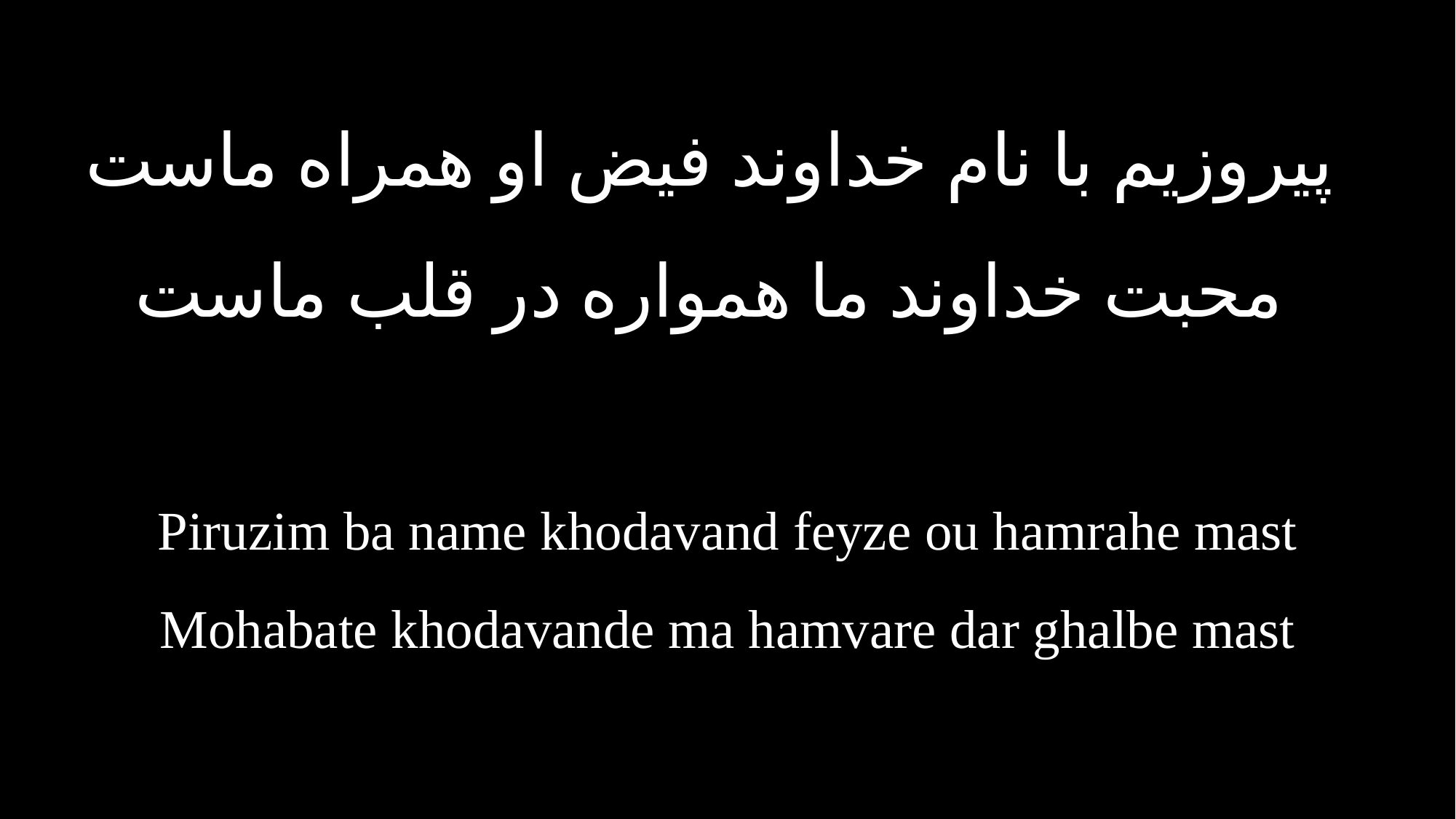

پیروزیم با نام خداوند فیض او همراه ماست
  محبت خداوند ما همواره در قلب ماست

Piruzim ba name khodavand feyze ou hamrahe mast
Mohabate khodavande ma hamvare dar ghalbe mast